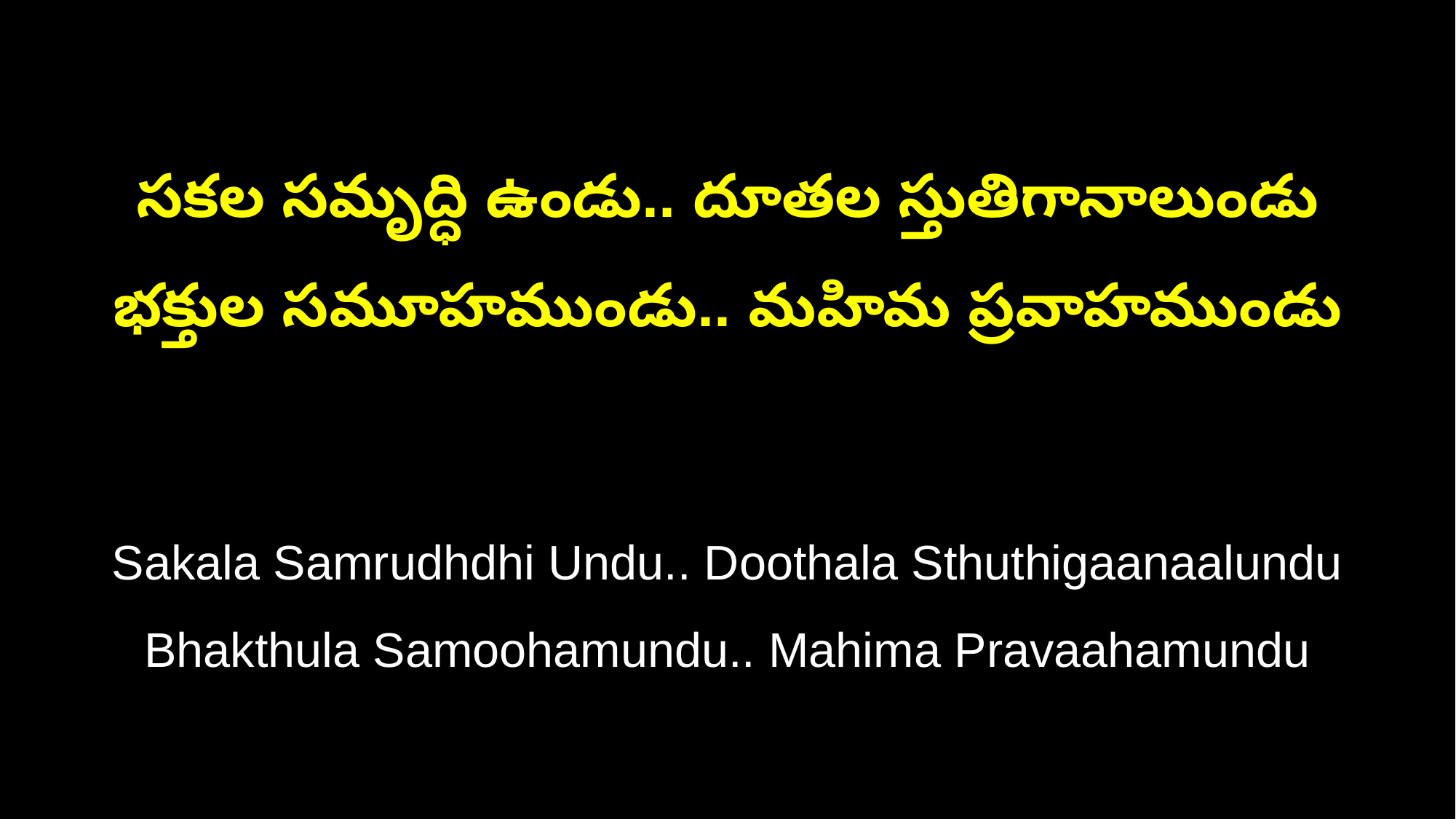

సకల సమృద్ధి ఉండు.. దూతల స్తుతిగానాలుండు
భక్తుల సమూహముండు.. మహిమ ప్రవాహముండు
Sakala Samrudhdhi Undu.. Doothala Sthuthigaanaalundu
Bhakthula Samoohamundu.. Mahima Pravaahamundu